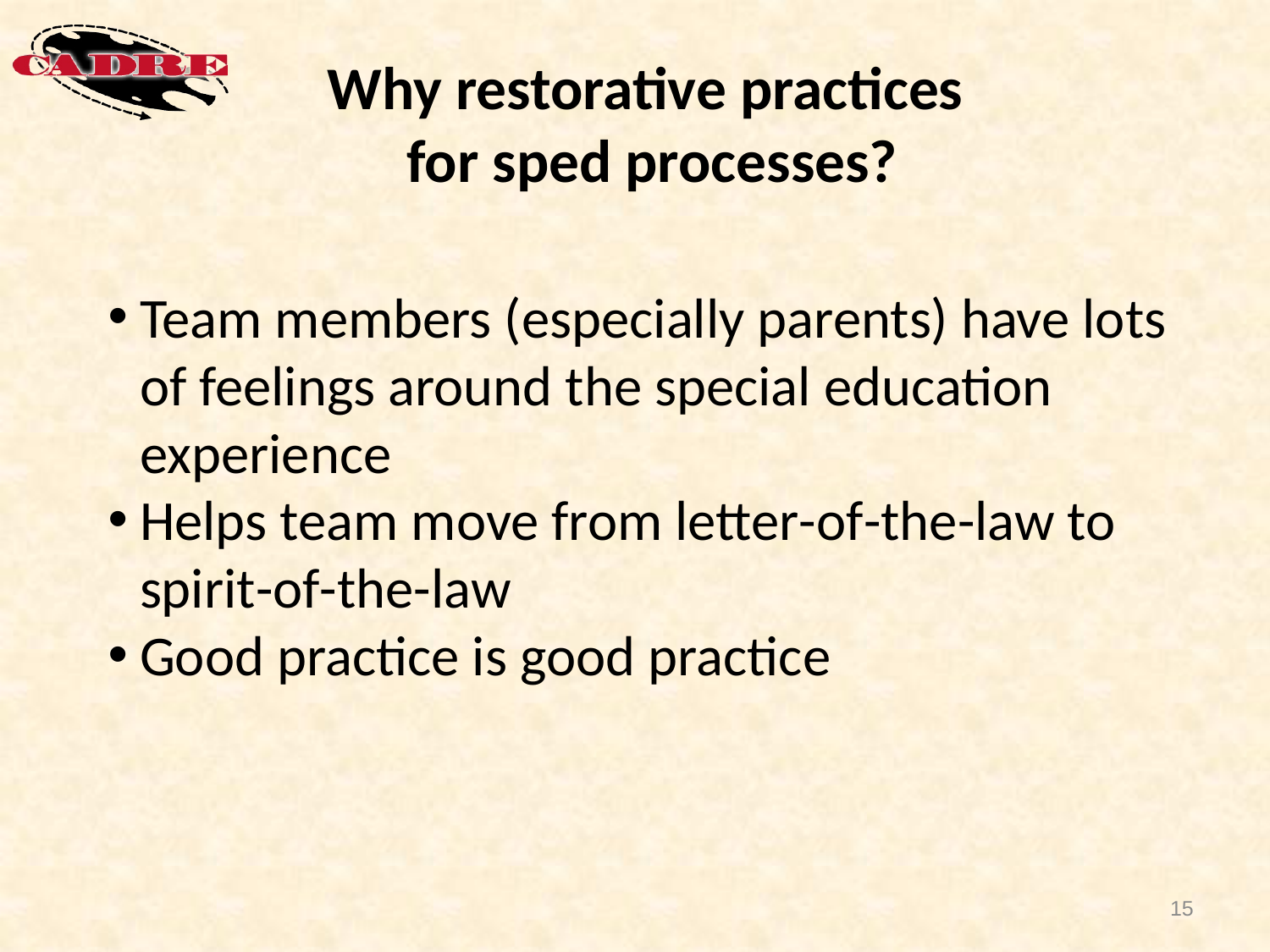

# Why restorative practices for sped processes?
Team members (especially parents) have lots of feelings around the special education experience
Helps team move from letter-of-the-law to spirit-of-the-law
Good practice is good practice

15